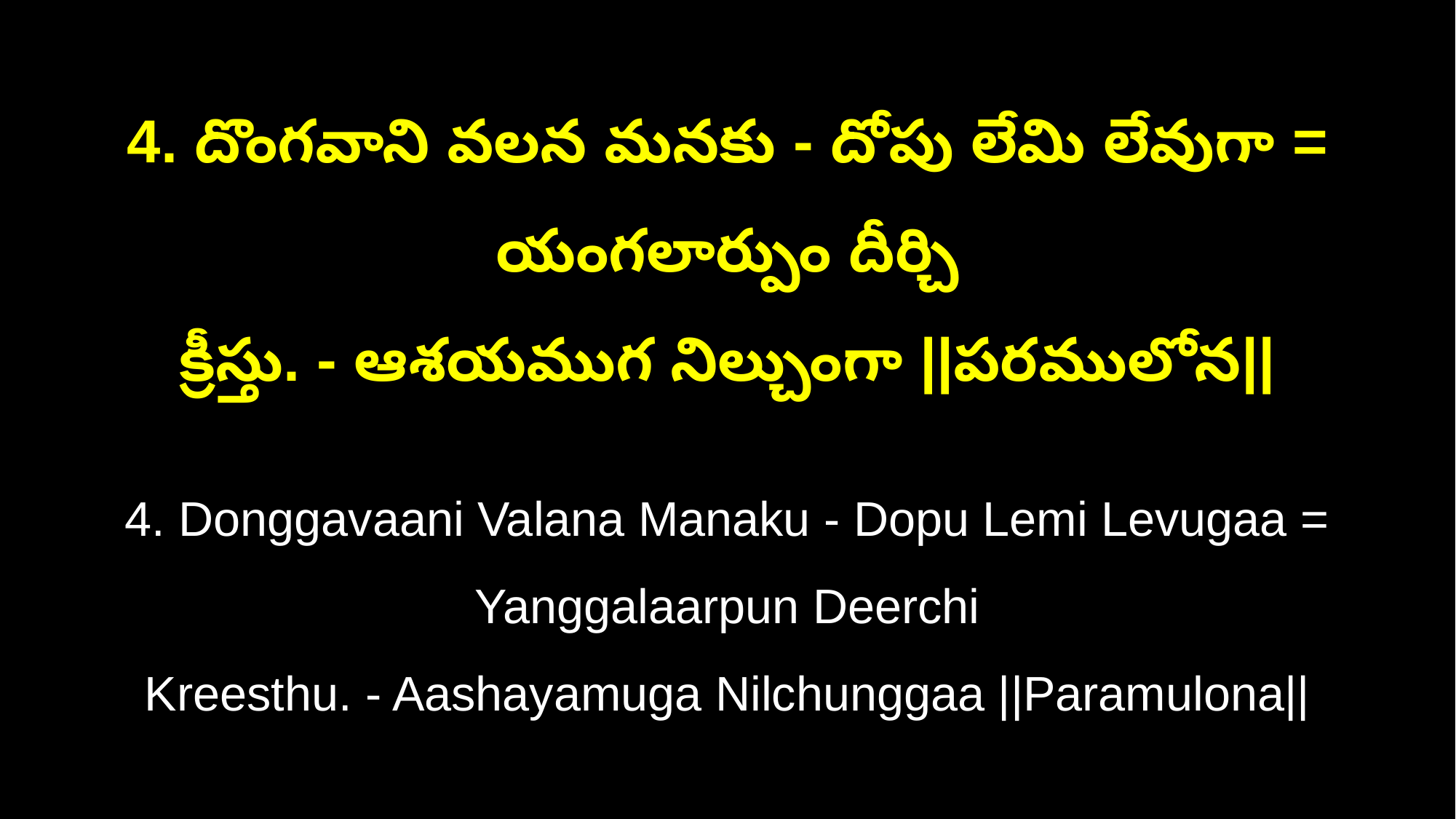

4. దొంగవాని వలన మనకు - దోపు లేమి లేవుగా = యంగలార్పుం దీర్చి
క్రీస్తు. - ఆశయముగ నిల్చుంగా ||పరములోన||
4. Donggavaani Valana Manaku - Dopu Lemi Levugaa = Yanggalaarpun Deerchi
Kreesthu. - Aashayamuga Nilchunggaa ||Paramulona||